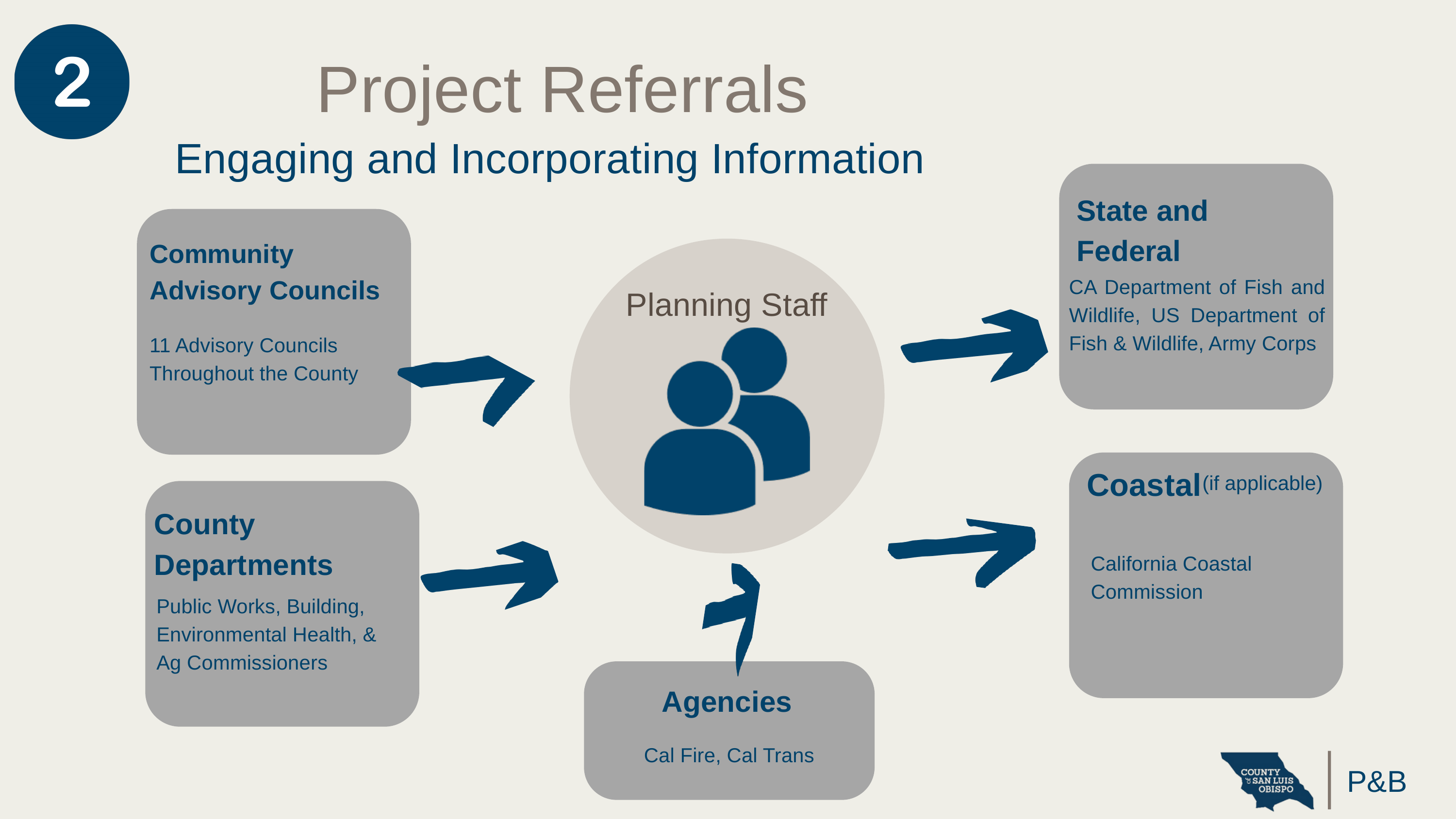

Project Referrals
Engaging and Incorporating Information

State and Federal

Community Advisory Councils

CA Department of Fish and Wildlife, US Department of Fish & Wildlife, Army Corps
Planning Staff

11 Advisory Councils Throughout the County

Coastal
(if applicable)

County Departments

California Coastal Commission

Public Works, Building, Environmental Health, &
Ag Commissioners

Agencies
Cal Fire, Cal Trans

P&B